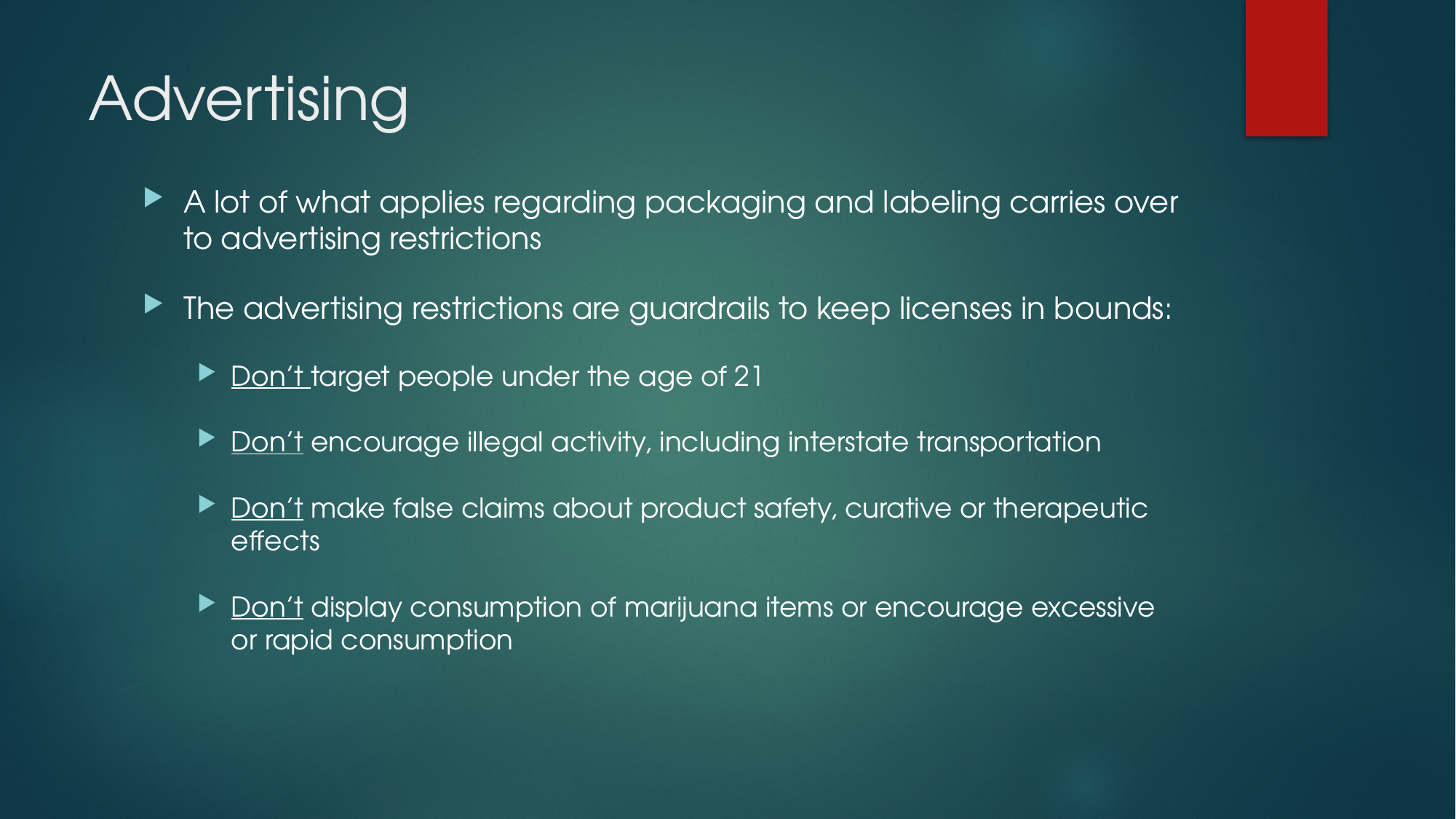

# Advertising
A lot of what applies regarding packaging and labeling carries over to advertising restrictions
The advertising restrictions are guardrails to keep licenses in bounds:
Don’t target people under the age of 21
Don’t encourage illegal activity, including interstate transportation
Don’t make false claims about product safety, curative or therapeutic effects
Don’t display consumption of marijuana items or encourage excessive or rapid consumption